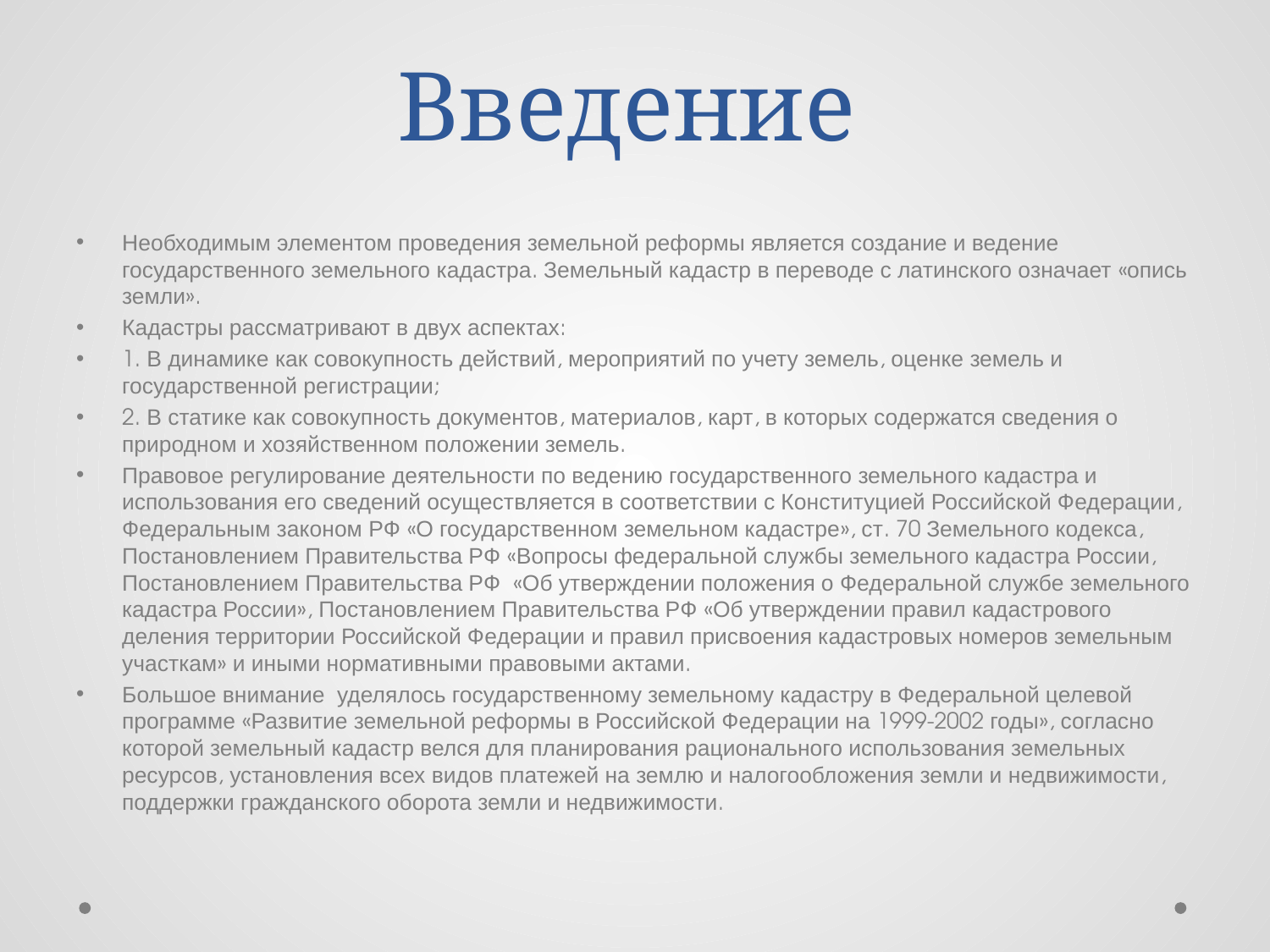

# Введение
Необходимым элементом проведения земельной реформы является создание и ведение государственного земельного кадастра. Земельный кадастр в переводе с латинского означает «опись земли».
Кадастры рассматривают в двух аспектах:
1. В динамике как совокупность действий, мероприятий по учету земель, оценке земель и государственной регистрации;
2. В статике как совокупность документов, материалов, карт, в которых содержатся сведения о природном и хозяйственном положении земель.
Правовое регулирование деятельности по ведению государственного земельного кадастра и использования его сведений осуществляется в соответствии с Конституцией Российской Федерации, Федеральным законом РФ «О государственном земельном кадастре», ст. 70 Земельного кодекса, Постановлением Правительства РФ «Вопросы федеральной службы земельного кадастра России, Постановлением Правительства РФ  «Об утверждении положения о Федеральной службе земельного кадастра России», Постановлением Правительства РФ «Об утверждении правил кадастрового деления территории Российской Федерации и правил присвоения кадастровых номеров земельным участкам» и иными нормативными правовыми актами.
Большое внимание  уделялось государственному земельному кадастру в Федеральной целевой программе «Развитие земельной реформы в Российской Федерации на 1999-2002 годы», согласно которой земельный кадастр велся для планирования рационального использования земельных ресурсов, установления всех видов платежей на землю и налогообложения земли и недвижимости, поддержки гражданского оборота земли и недвижимости.